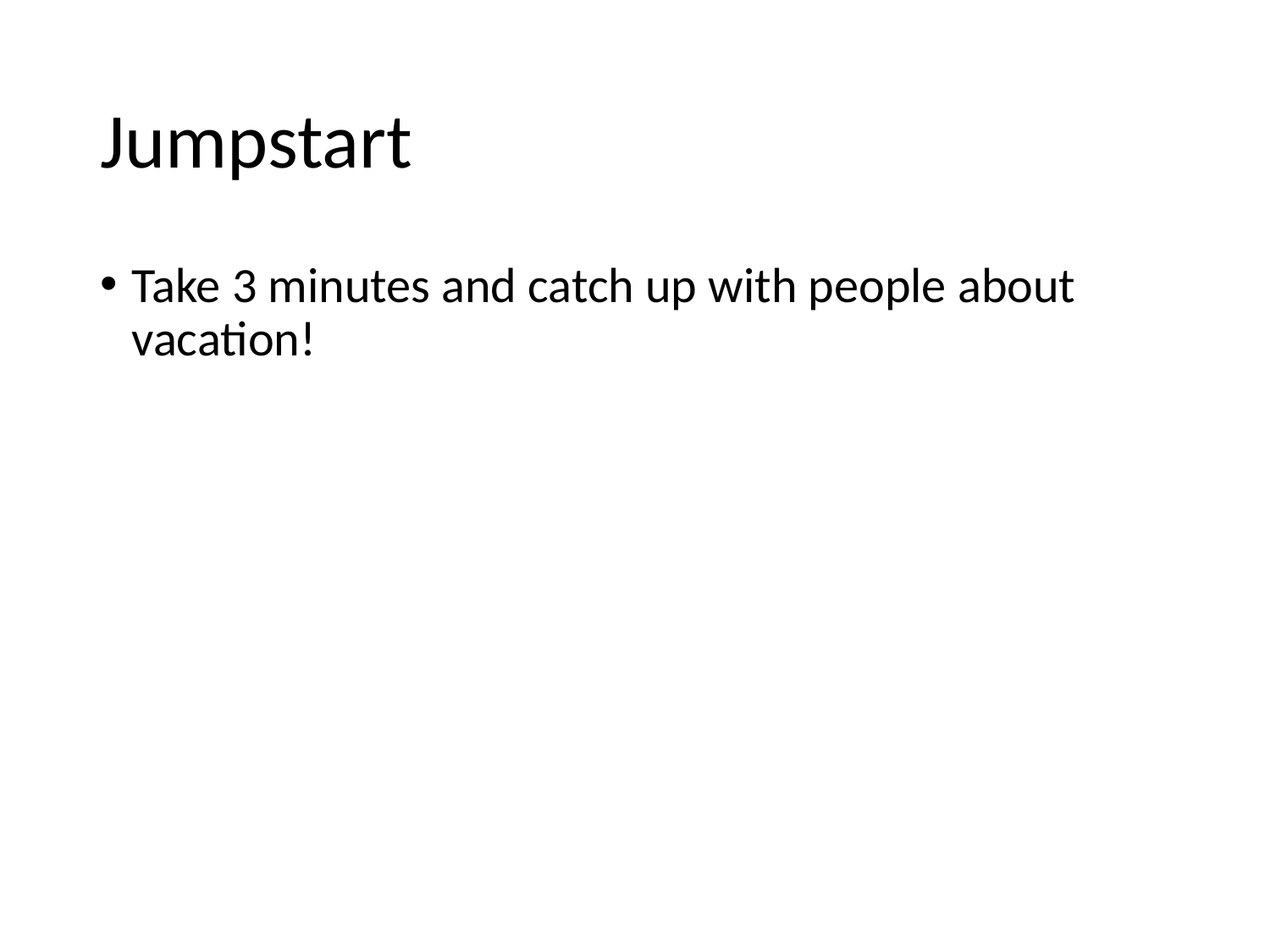

# Jumpstart
Take 3 minutes and catch up with people about vacation!